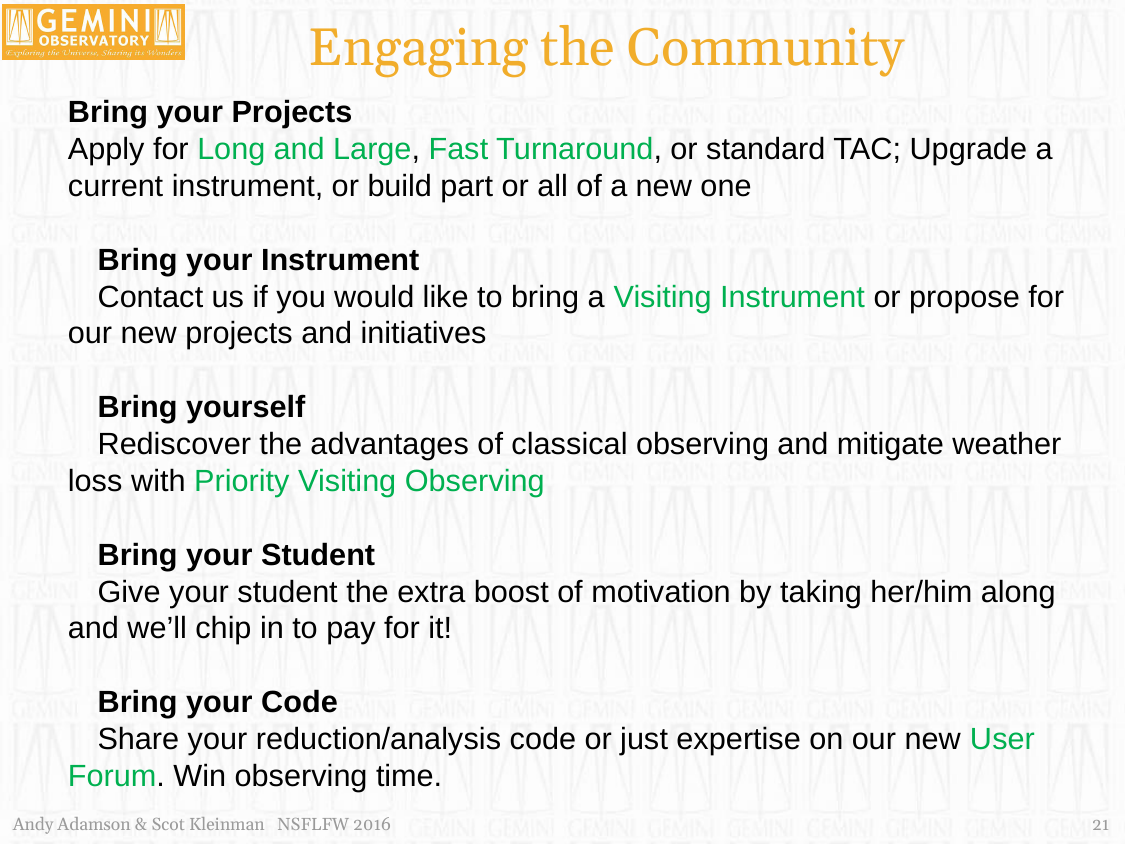

Engaging the Community
Bring your Projects
Apply for Long and Large, Fast Turnaround, or standard TAC; Upgrade a current instrument, or build part or all of a new one

Bring your Instrument
Contact us if you would like to bring a Visiting Instrument or propose for our new projects and initiatives

Bring yourself
Rediscover the advantages of classical observing and mitigate weather loss with Priority Visiting Observing

Bring your Student
Give your student the extra boost of motivation by taking her/him along and we’ll chip in to pay for it!

Bring your Code
Share your reduction/analysis code or just expertise on our new User Forum. Win observing time.
21